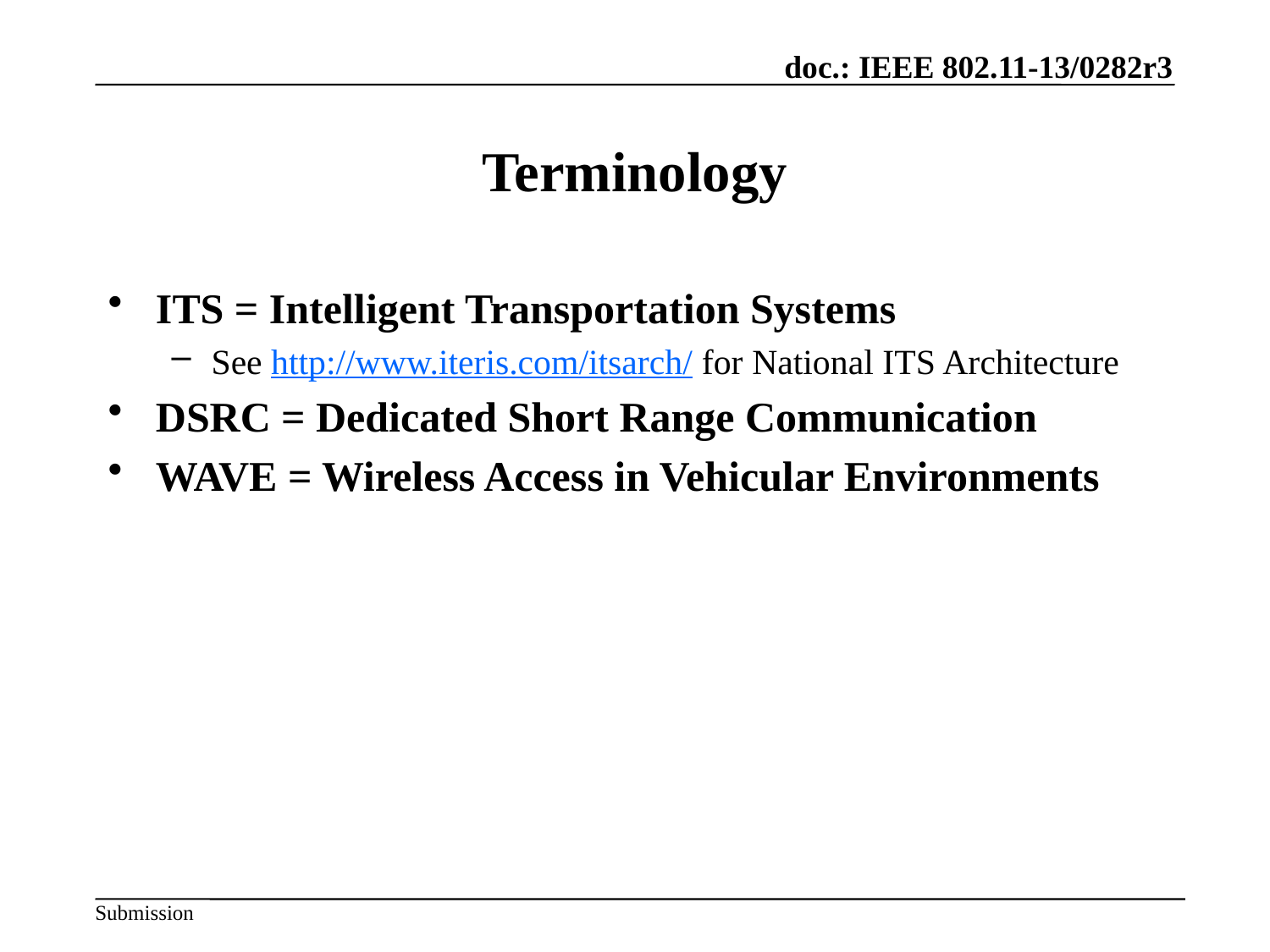

Terminology
ITS = Intelligent Transportation Systems
See http://www.iteris.com/itsarch/ for National ITS Architecture
DSRC = Dedicated Short Range Communication
WAVE = Wireless Access in Vehicular Environments